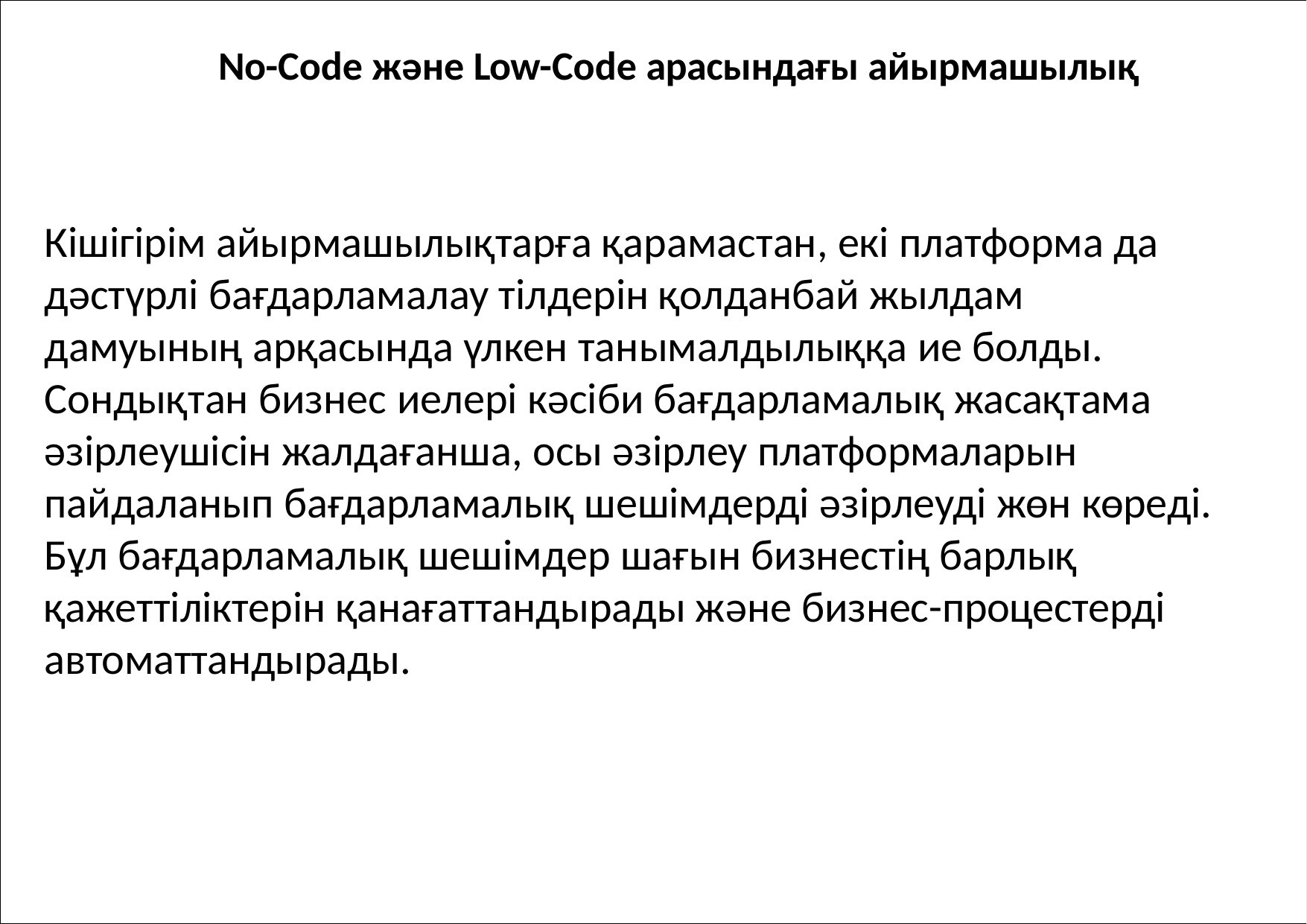

# No-Code және Low-Code арасындағы айырмашылық
Кішігірім айырмашылықтарға қарамастан, екі платформа да дәстүрлі бағдарламалау тілдерін қолданбай жылдам дамуының арқасында үлкен танымалдылыққа ие болды.
Сондықтан бизнес иелері кәсіби бағдарламалық жасақтама әзірлеушісін жалдағанша, осы әзірлеу платформаларын пайдаланып бағдарламалық шешімдерді әзірлеуді жөн көреді. Бұл бағдарламалық шешімдер шағын бизнестің барлық қажеттіліктерін қанағаттандырады және бизнес-процестерді автоматтандырады.